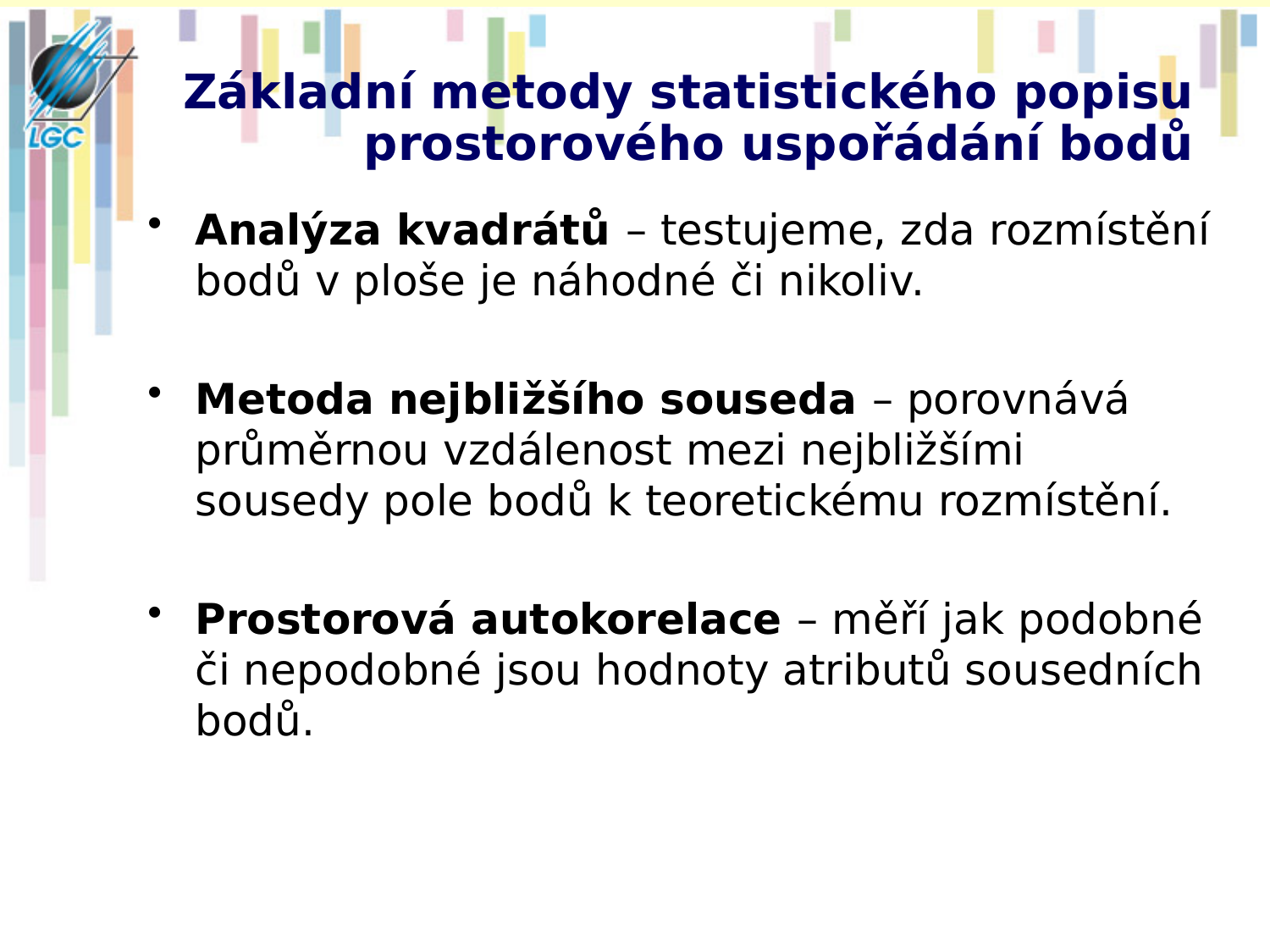

# Základní metody statistického popisu prostorového uspořádání bodů
Analýza kvadrátů – testujeme, zda rozmístění bodů v ploše je náhodné či nikoliv.

Metoda nejbližšího souseda – porovnává průměrnou vzdálenost mezi nejbližšími sousedy pole bodů k teoretickému rozmístění.

Prostorová autokorelace – měří jak podobné či nepodobné jsou hodnoty atributů sousedních bodů.